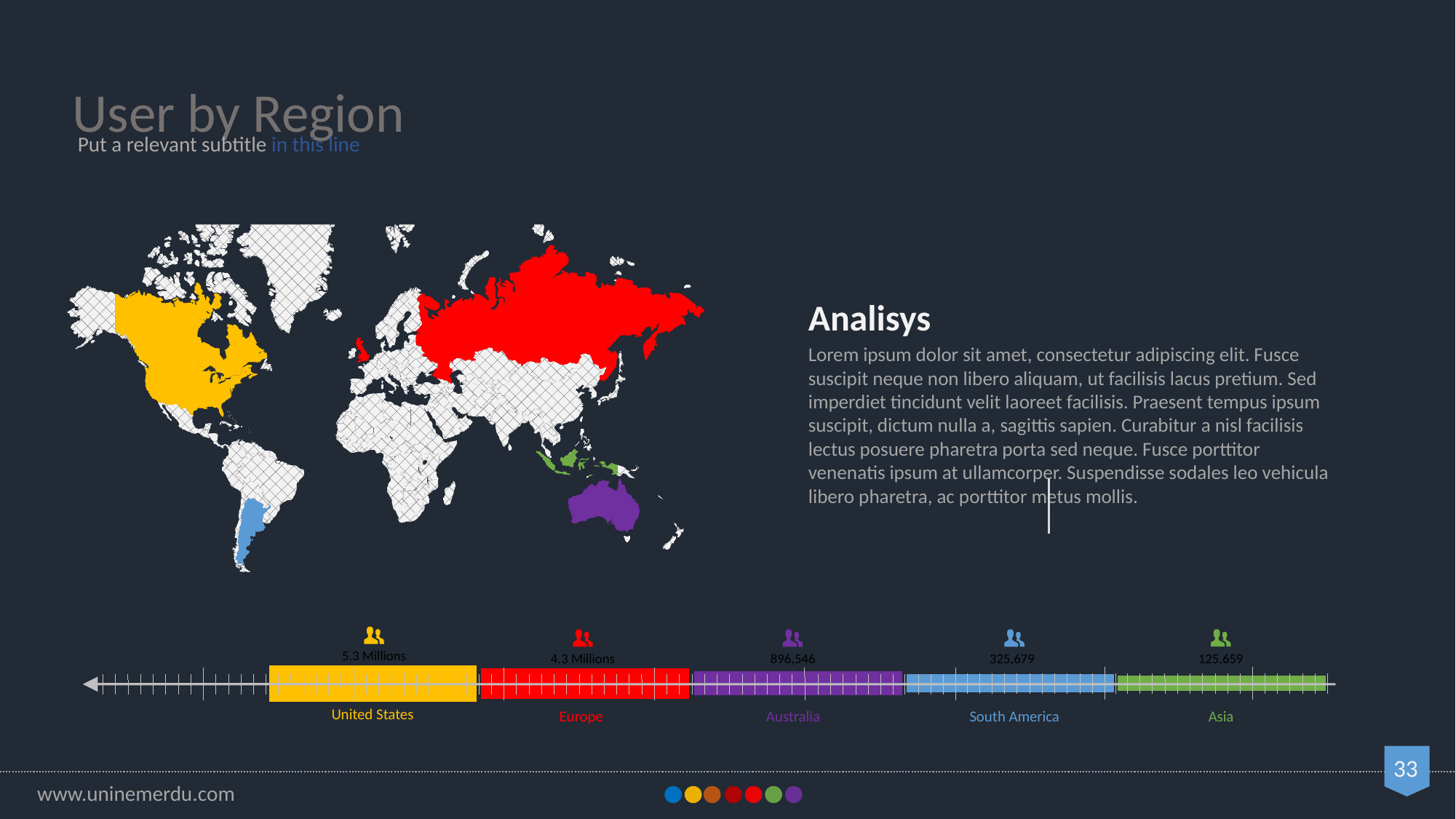

User by Region
Put a relevant subtitle in this line

Analisys
Lorem ipsum dolor sit amet, consectetur adipiscing elit. Fusce suscipit neque non libero aliquam, ut facilisis lacus pretium. Sed imperdiet tincidunt velit laoreet facilisis. Praesent tempus ipsum suscipit, dictum nulla a, sagittis sapien. Curabitur a nisl facilisis lectus posuere pharetra porta sed neque. Fusce porttitor venenatis ipsum at ullamcorper. Suspendisse sodales leo vehicula libero pharetra, ac porttitor metus mollis.

5.3 Millions
United States

4.3 Millions
Europe

896,546
Australia

325,679
South America

125,659
Asia

33
www.uninemerdu.com